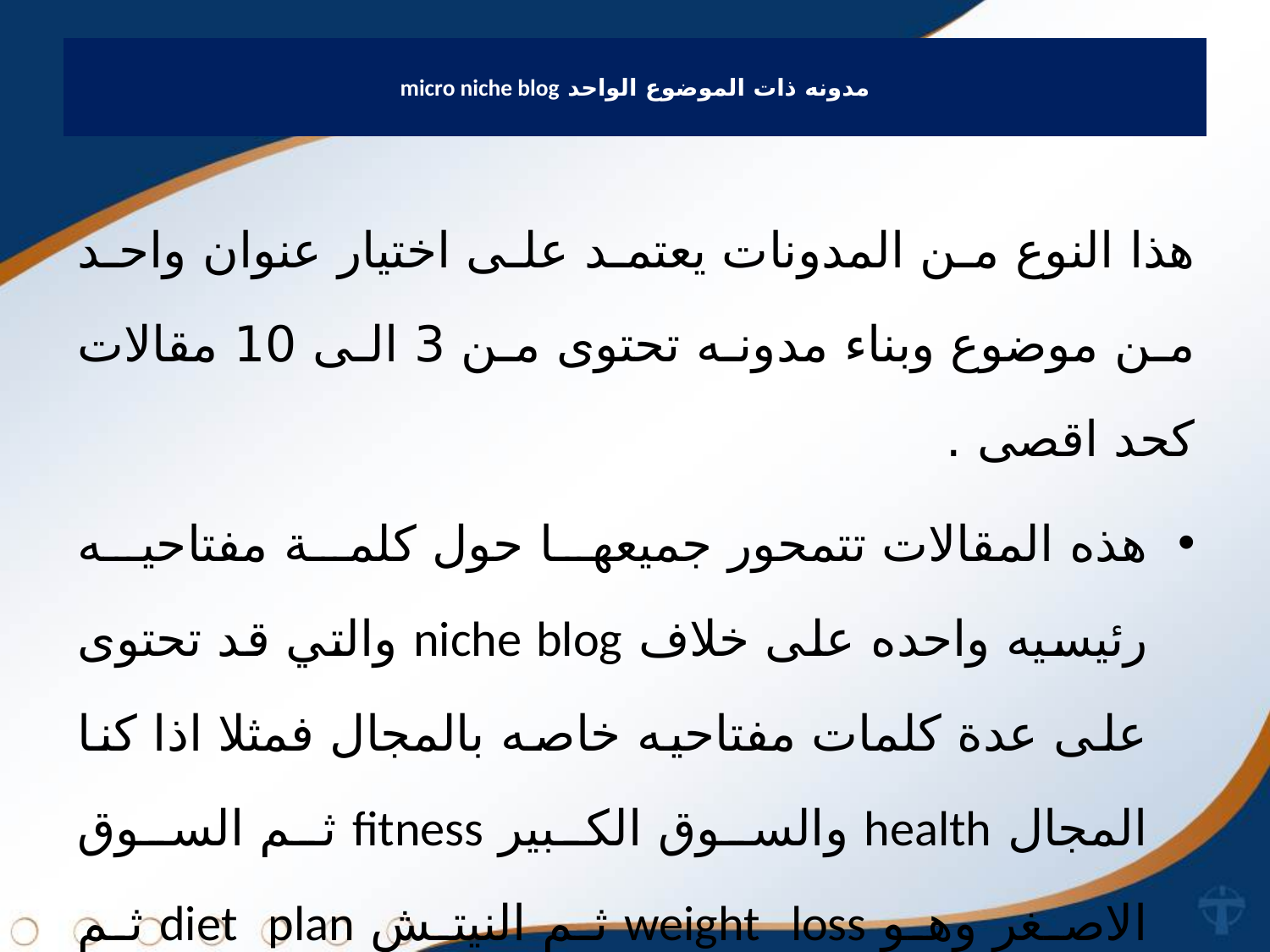

# مدونه ذات الموضوع الواحد micro niche blog
هذا النوع من المدونات يعتمد على اختيار عنوان واحد من موضوع وبناء مدونه تحتوى من 3 الى 10 مقالات كحد اقصى .
هذه المقالات تتمحور جميعها حول كلمة مفتاحيه رئيسيه واحده على خلاف niche blog والتي قد تحتوى على عدة كلمات مفتاحيه خاصه بالمجال فمثلا اذا كنا المجال health والسوق الكبير fitness ثم السوق الاصغر وهو weight loss ثم النيتش diet plan ثم الميكرو نيتش وليكن pregnancy diet plans